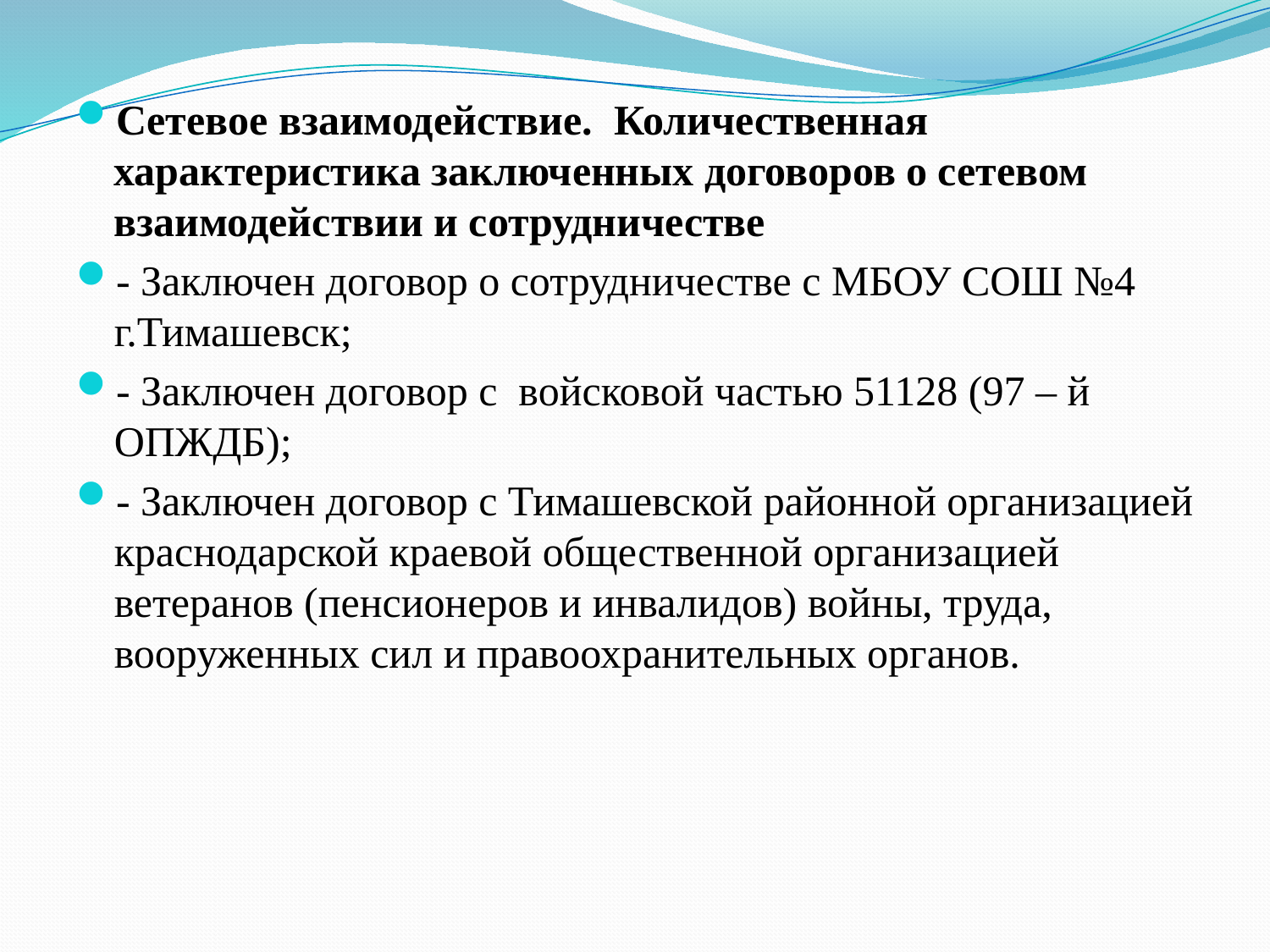

Сетевое взаимодействие.  Количественная характеристика заключенных договоров о сетевом взаимодействии и сотрудничестве
- Заключен договор о сотрудничестве с МБОУ СОШ №4 г.Тимашевск;
- Заключен договор с  войсковой частью 51128 (97 – й ОПЖДБ);
- Заключен договор с Тимашевской районной организацией краснодарской краевой общественной организацией ветеранов (пенсионеров и инвалидов) войны, труда, вооруженных сил и правоохранительных органов.

#